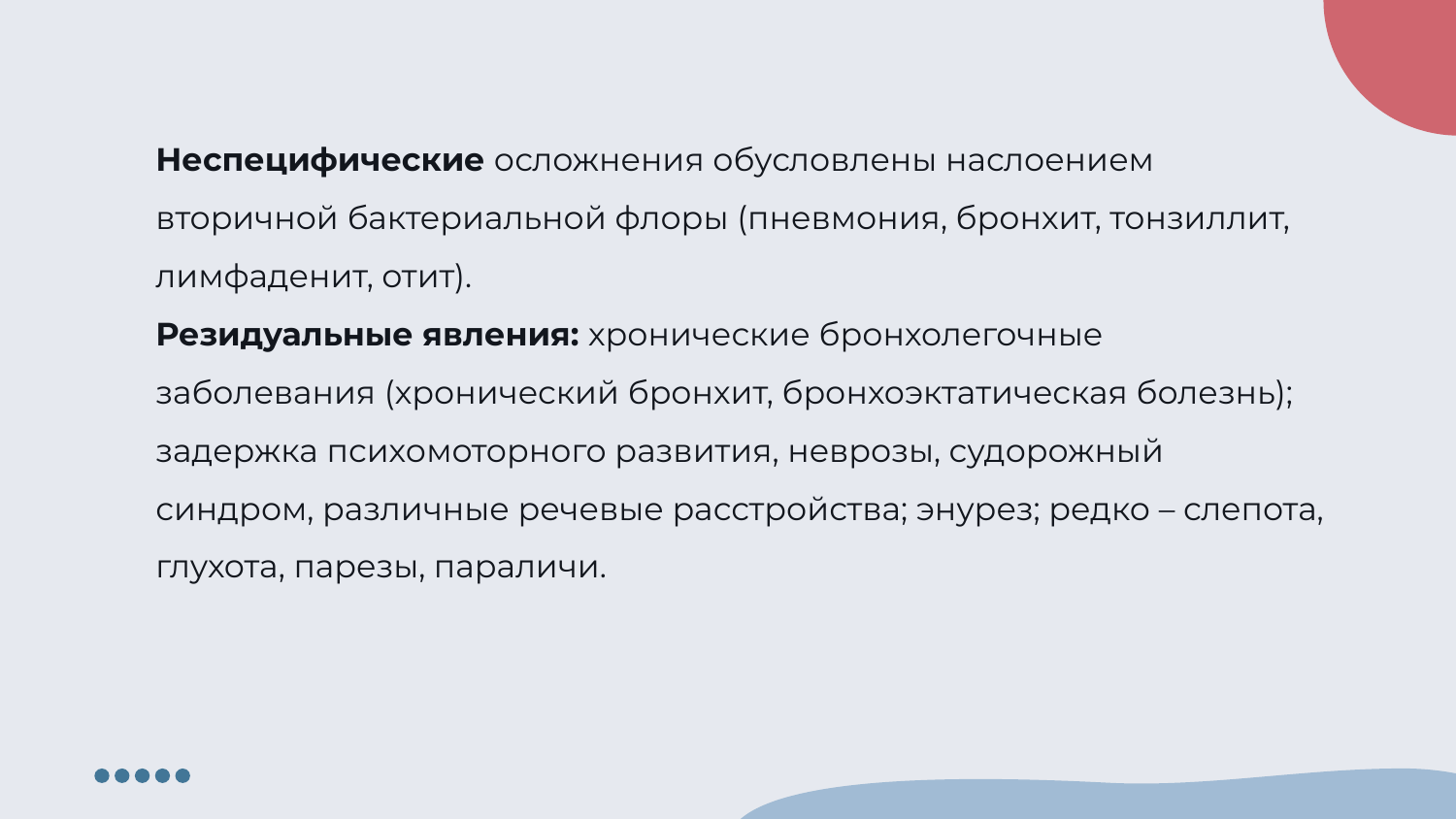

Неспецифические осложнения обусловлены наслоением вторичной бактериальной флоры (пневмония, бронхит, тонзиллит, лимфаденит, отит).
Резидуальные явления: хронические бронхолегочные заболевания (хронический бронхит, бронхоэктатическая болезнь); задержка психо­моторного развития, неврозы, судорожный синдром, различные речевые расстройства; энурез; редко – слепота, глухота, парезы, параличи.